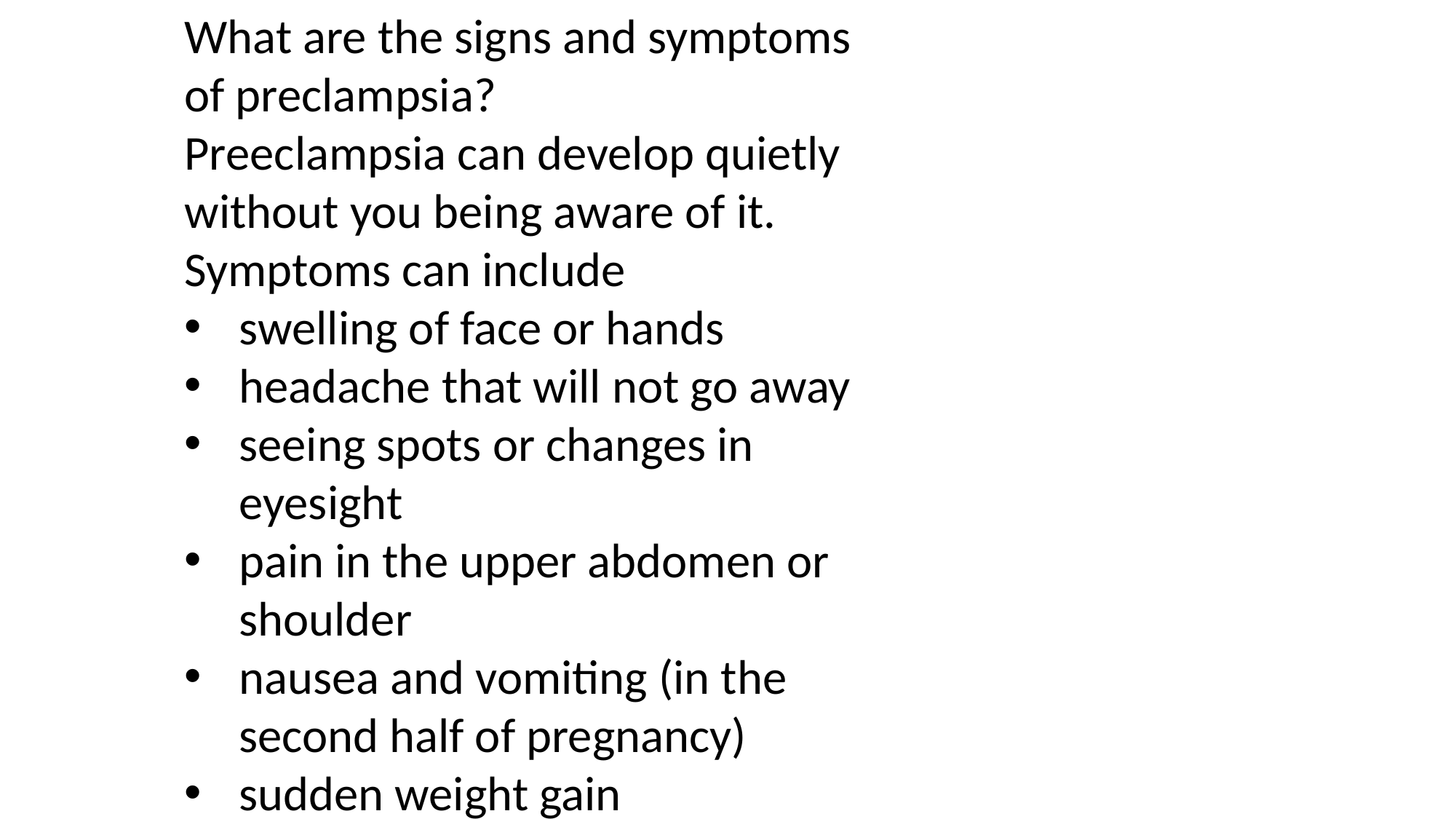

What are the signs and symptoms of preclampsia?
Preeclampsia can develop quietly without you being aware of it. Symptoms can include
swelling of face or hands
headache that will not go away
seeing spots or changes in eyesight
pain in the upper abdomen or shoulder
nausea and vomiting (in the second half of pregnancy)
sudden weight gain